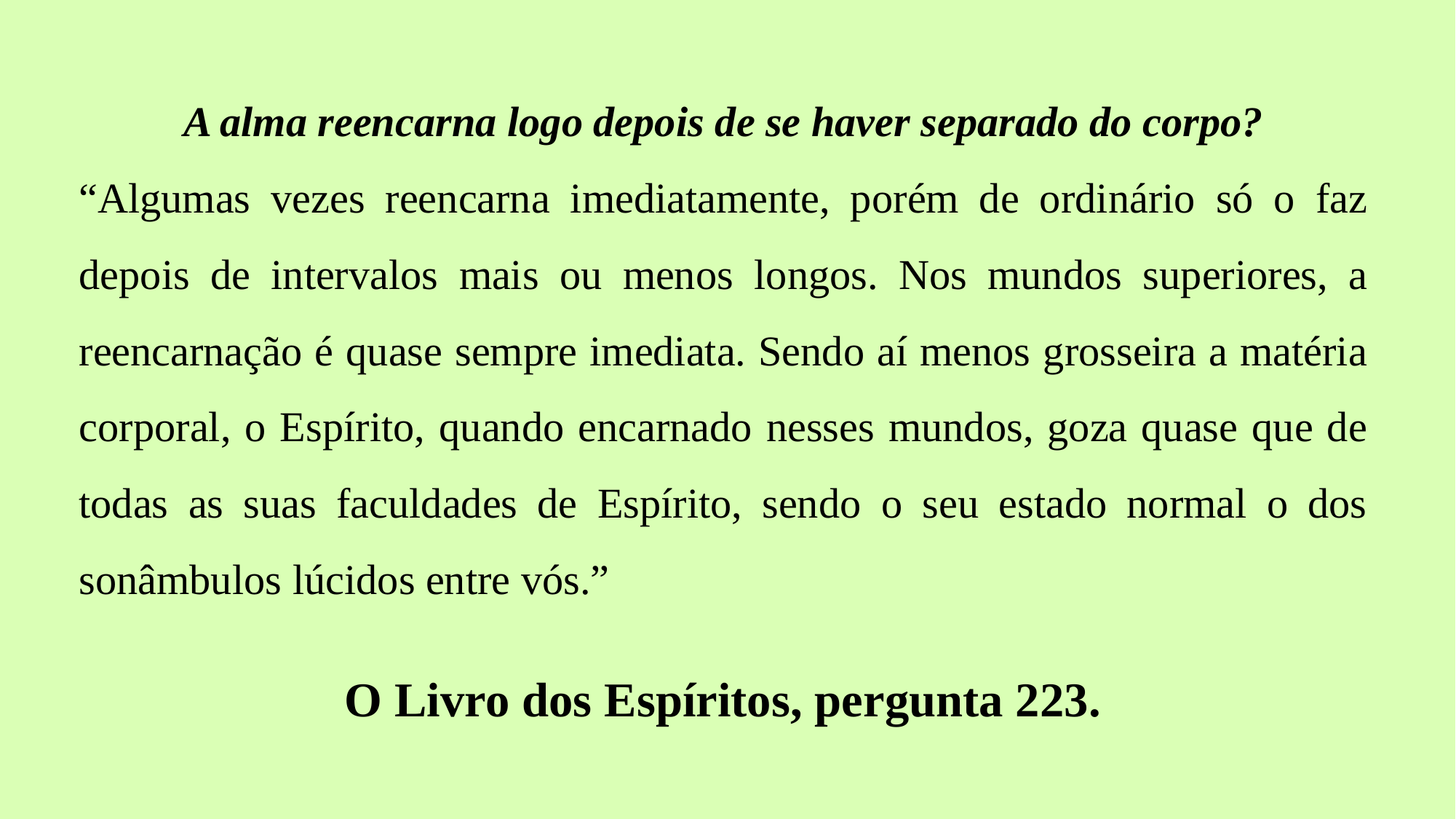

A alma reencarna logo depois de se haver separado do corpo?
“Algumas vezes reencarna imediatamente, porém de ordinário só o faz depois de intervalos mais ou menos longos. Nos mundos superiores, a reencarnação é quase sempre imediata. Sendo aí menos grosseira a matéria corporal, o Espírito, quando encarnado nesses mundos, goza quase que de todas as suas faculdades de Espírito, sendo o seu estado normal o dos sonâmbulos lúcidos entre vós.”
O Livro dos Espíritos, pergunta 223.